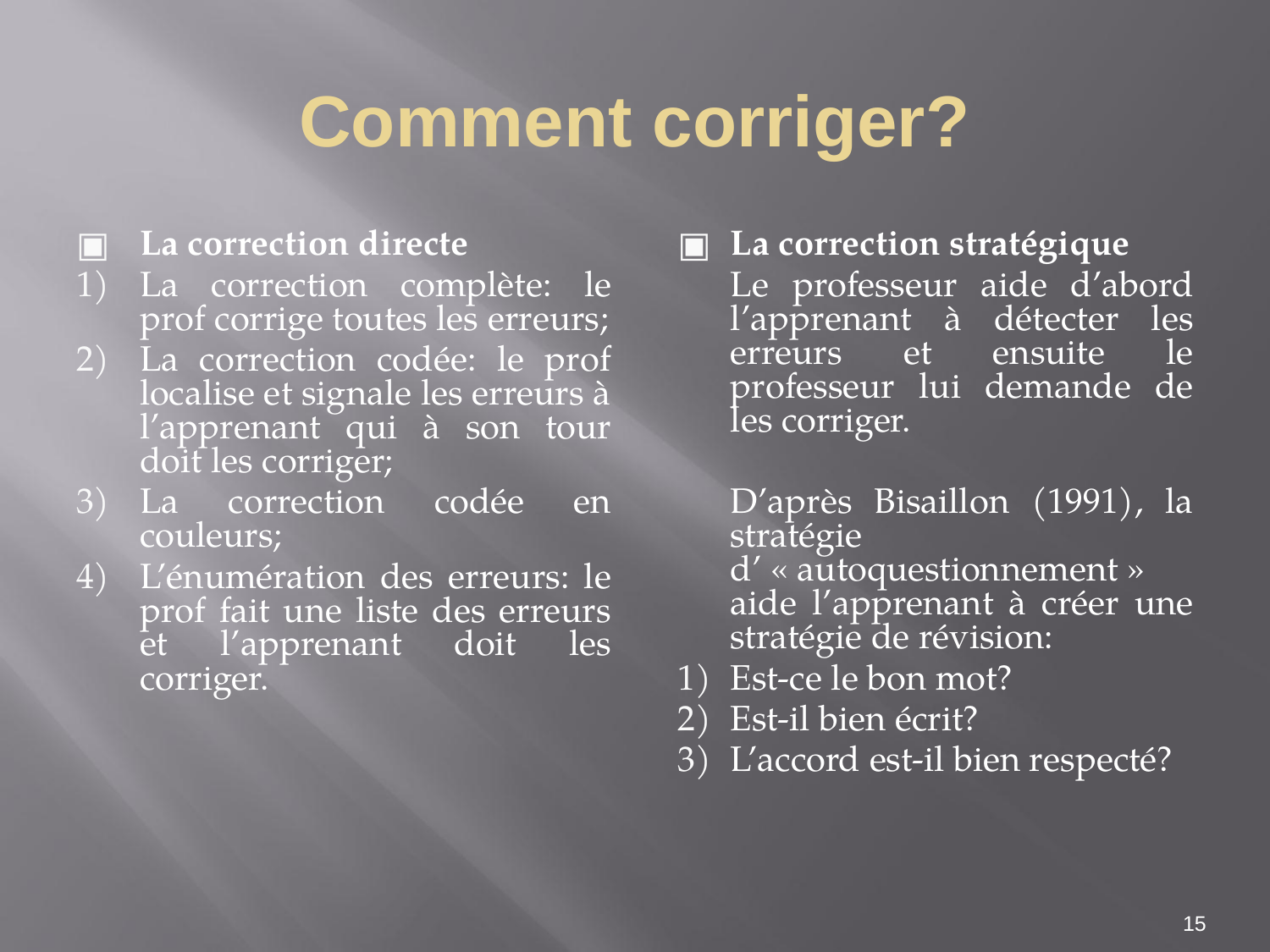

Comment corriger?
La correction directe
La correction complète: le prof corrige toutes les erreurs;
La correction codée: le prof localise et signale les erreurs à l’apprenant qui à son tour doit les corriger;
La correction codée en couleurs;
L’énumération des erreurs: le prof fait une liste des erreurs et l’apprenant doit les corriger.

La correction stratégique
	Le professeur aide d’abord l’apprenant à détecter les erreurs et ensuite le professeur lui demande de les corriger.

	D’après Bisaillon (1991), la stratégie d’ « autoquestionnement » aide l’apprenant à créer une stratégie de révision:
Est-ce le bon mot?
Est-il bien écrit?
L’accord est-il bien respecté?
15